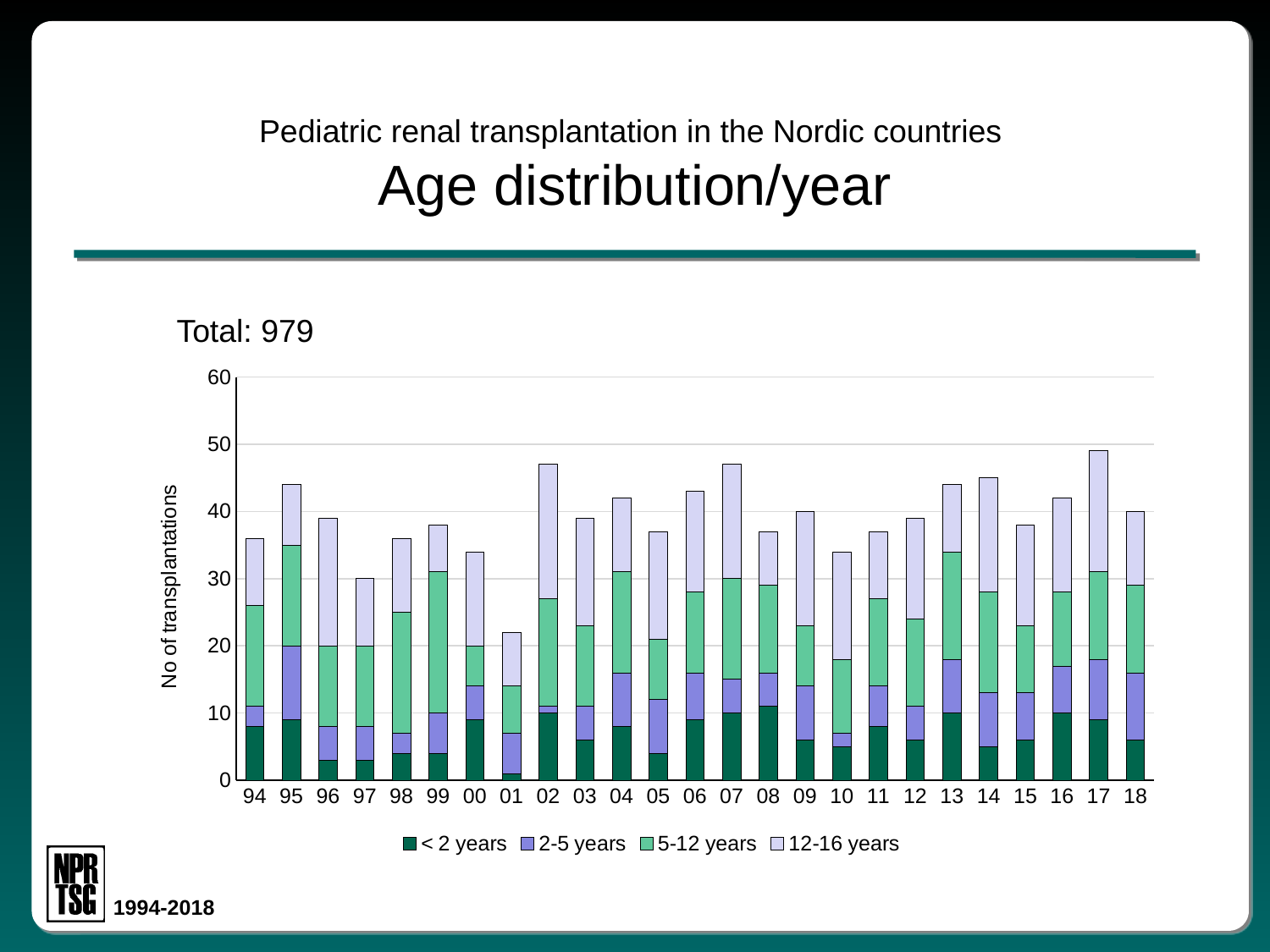

# Pediatric renal transplantation in the Nordic countries Age distribution/year
Total: 979

### Chart

| Category |  |  |  | 12-16 years |
|---|---|---|---|---|
| 94 | 8.0 | 3.0 | 15.0 | 10.0 |
| 95 | 9.0 | 11.0 | 15.0 | 9.0 |
| 96 | 3.0 | 5.0 | 12.0 | 19.0 |
| 97 | 3.0 | 5.0 | 12.0 | 10.0 |
| 98 | 4.0 | 3.0 | 18.0 | 11.0 |
| 99 | 4.0 | 6.0 | 21.0 | 7.0 |
| 00 | 9.0 | 5.0 | 6.0 | 14.0 |
| 01 | 1.0 | 6.0 | 7.0 | 8.0 |
| 02 | 10.0 | 1.0 | 16.0 | 20.0 |
| 03 | 6.0 | 5.0 | 12.0 | 16.0 |
| 04 | 8.0 | 8.0 | 15.0 | 11.0 |
| 05 | 4.0 | 8.0 | 9.0 | 16.0 |
| 06 | 9.0 | 7.0 | 12.0 | 15.0 |
| 07 | 10.0 | 5.0 | 15.0 | 17.0 |
| 08 | 11.0 | 5.0 | 13.0 | 8.0 |
| 09 | 6.0 | 8.0 | 9.0 | 17.0 |
| 10 | 5.0 | 2.0 | 11.0 | 16.0 |
| 11 | 8.0 | 6.0 | 13.0 | 10.0 |
| 12 | 6.0 | 5.0 | 13.0 | 15.0 |
| 13 | 10.0 | 8.0 | 16.0 | 10.0 |
| 14 | 5.0 | 8.0 | 15.0 | 17.0 |
| 15 | 6.0 | 7.0 | 10.0 | 15.0 |
| 16 | 10.0 | 7.0 | 11.0 | 14.0 |
| 17 | 9.0 | 9.0 | 13.0 | 18.0 |
| 18 | 6.0 | 10.0 | 13.0 | 11.0 |